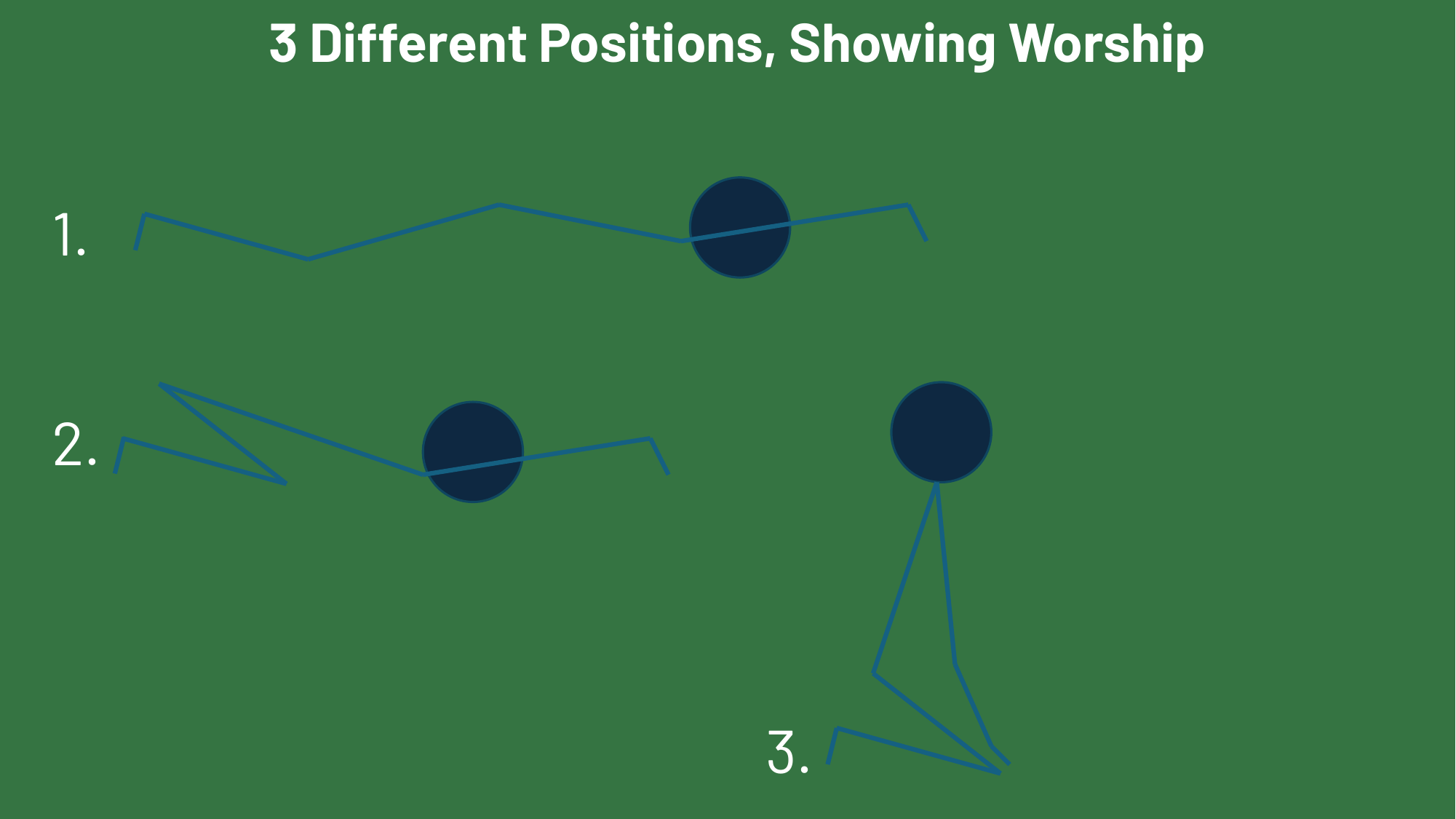

3 Different Positions, Showing Worship

1.

3.
2.